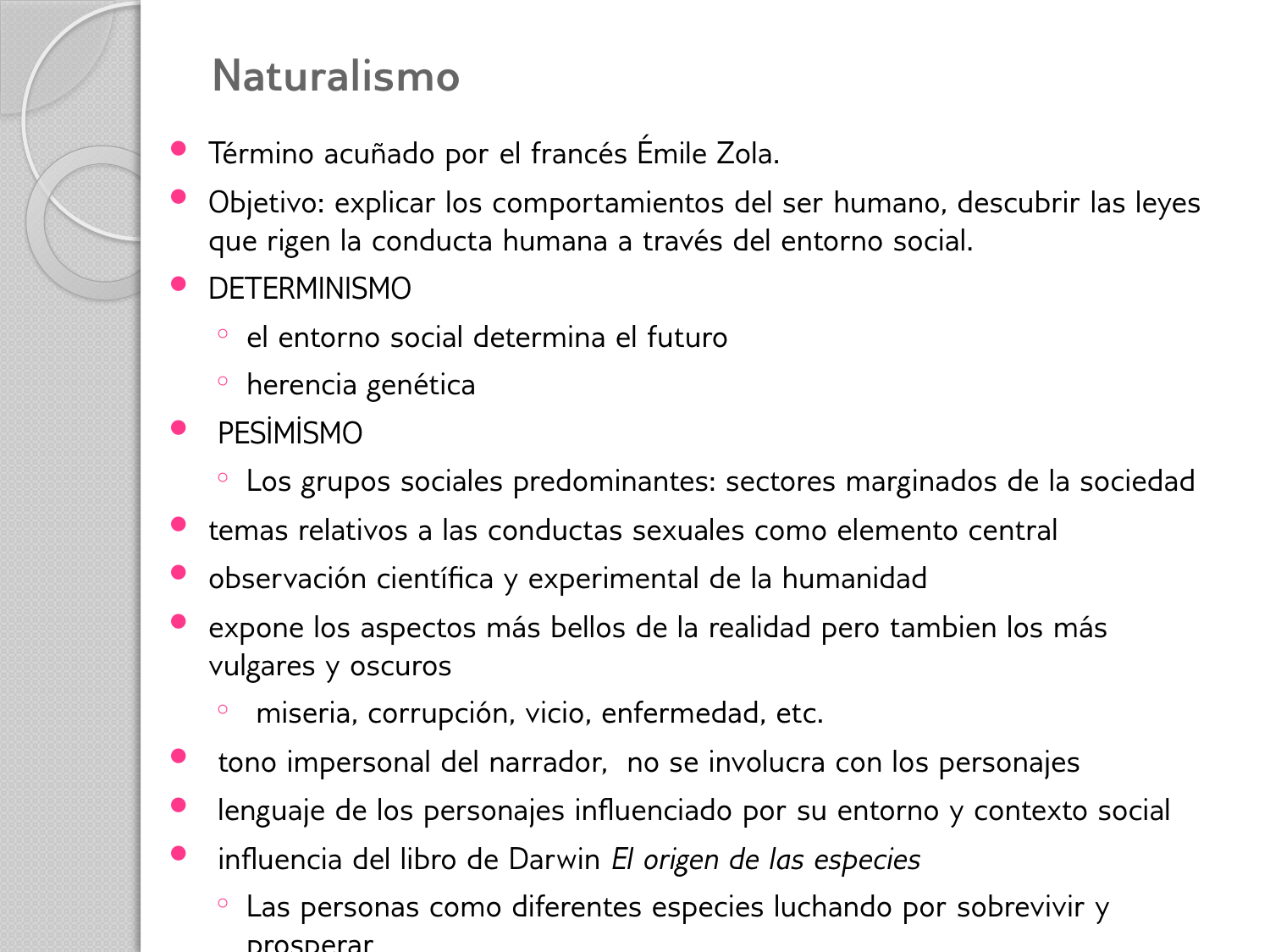

# Naturalismo
Término acuñado por el francés Émile Zola.
Objetivo: explicar los comportamientos del ser humano, descubrir las leyes que rigen la conducta humana a través del entorno social.
DETERMINISMO
el entorno social determina el futuro
herencia genética
 PESİMİSMO
Los grupos sociales predominantes: sectores marginados de la sociedad
temas relativos a las conductas sexuales como elemento central
observación científica y experimental de la humanidad
expone los aspectos más bellos de la realidad pero tambien los más vulgares y oscuros
 miseria, corrupción, vicio, enfermedad, etc.
 tono impersonal del narrador,  no se involucra con los personajes
 lenguaje de los personajes influenciado por su entorno y contexto social
 influencia del libro de Darwin El origen de las especies
Las personas como diferentes especies luchando por sobrevivir y prosperar